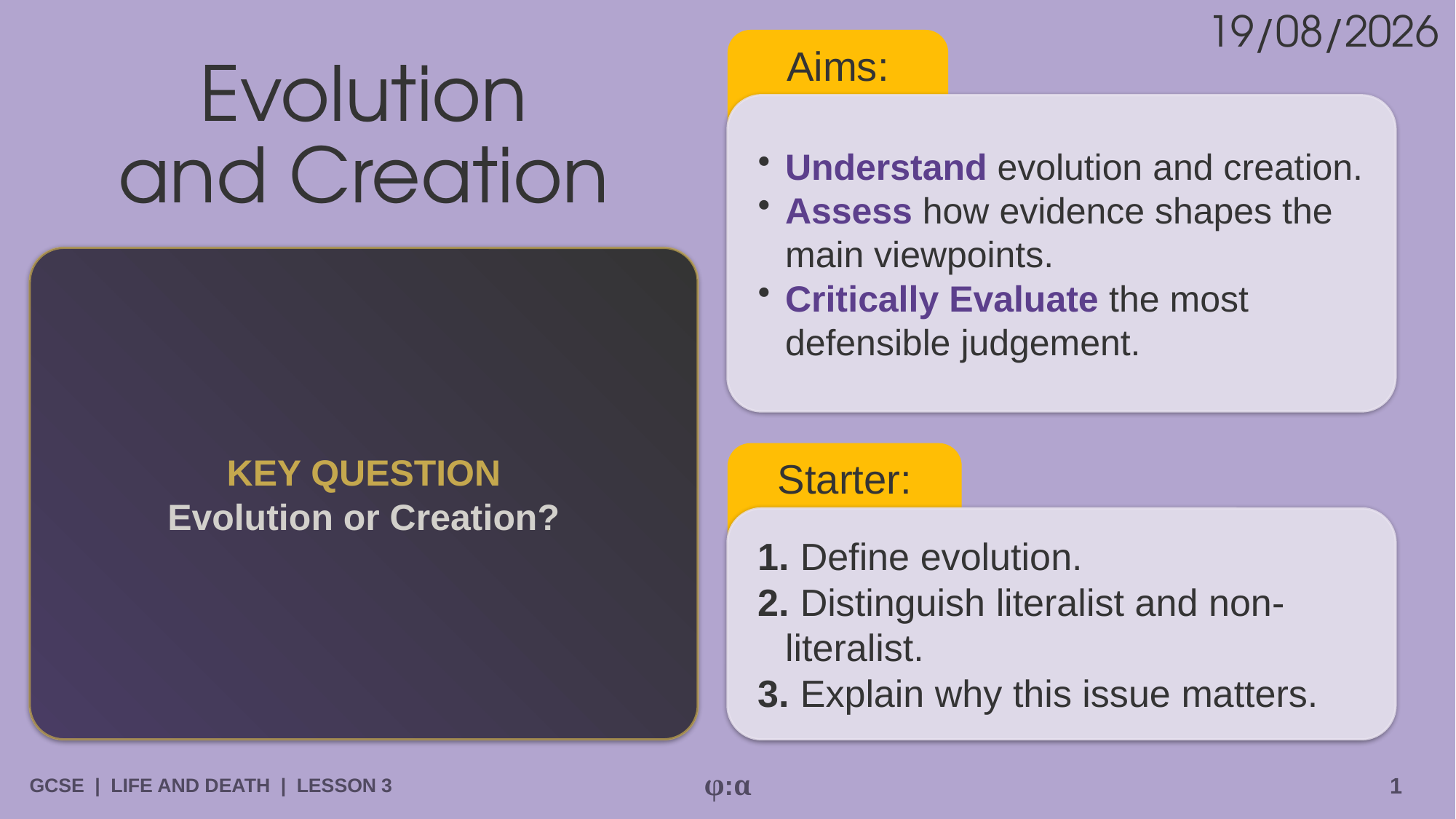

19/08/2026
Aims:
# Evolution
and Creation
​Understand evolution and creation.
​Assess how evidence shapes the main viewpoints.
​Critically Evaluate the most defensible judgement.
KEY QUESTION
Evolution or Creation?
Starter:
1. Define evolution.
2. Distinguish literalist and non-literalist.
3. Explain why this issue matters.
GCSE  |  LIFE AND DEATH  |  LESSON 3
φ:α
1